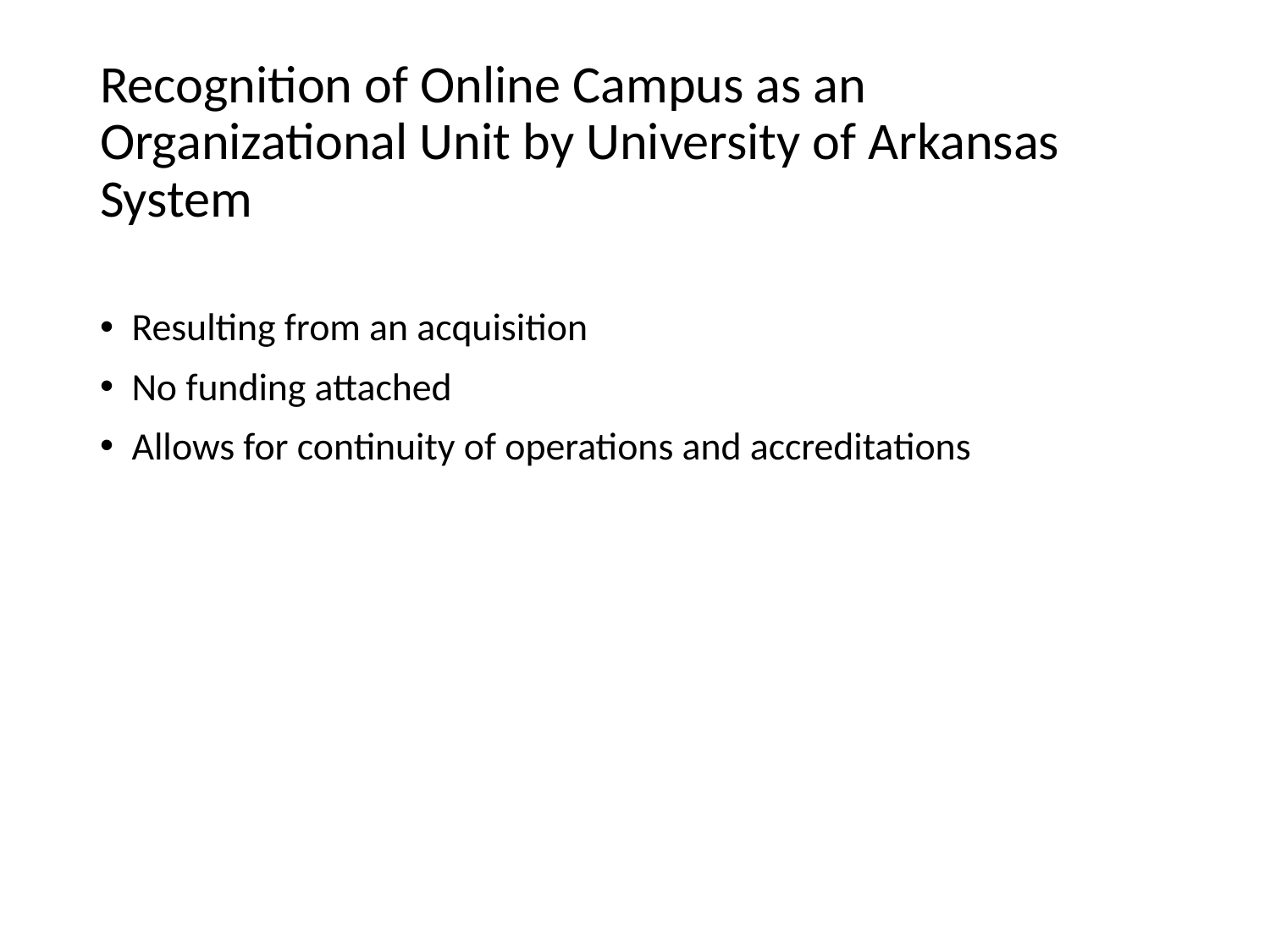

# Recognition of Online Campus as an Organizational Unit by University of Arkansas System
Resulting from an acquisition
No funding attached
Allows for continuity of operations and accreditations